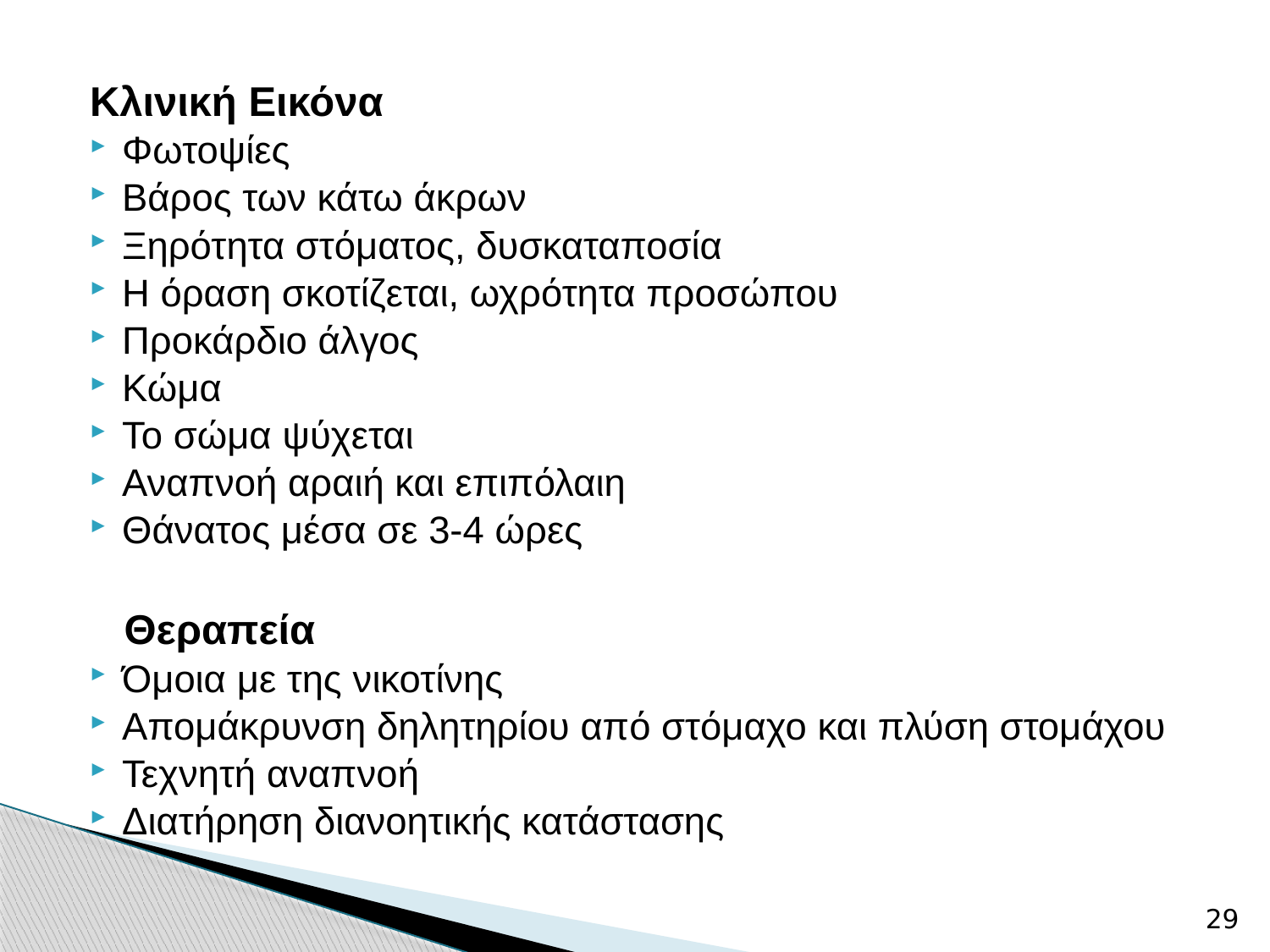

Κλινική Εικόνα
Φωτοψίες
Βάρος των κάτω άκρων
Ξηρότητα στόματος, δυσκαταποσία
Η όραση σκοτίζεται, ωχρότητα προσώπου
Προκάρδιο άλγος
Κώμα
Το σώμα ψύχεται
Αναπνοή αραιή και επιπόλαιη
Θάνατος μέσα σε 3-4 ώρες

   Θεραπεία
Όμοια με της νικοτίνης
Απομάκρυνση δηλητηρίου από στόμαχο και πλύση στομάχου
Τεχνητή αναπνοή
Διατήρηση διανοητικής κατάστασης

29